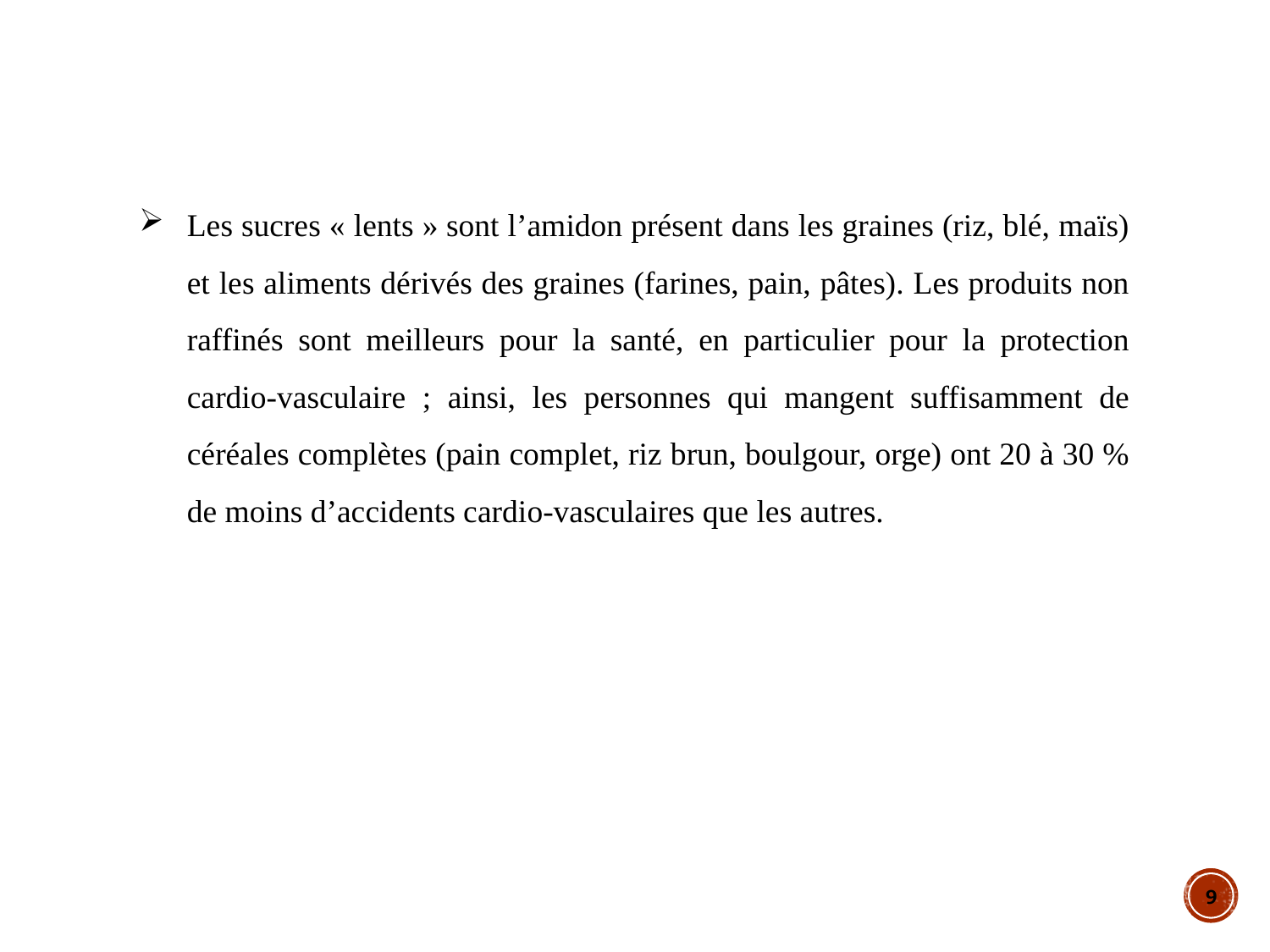

Les sucres « lents » sont l’amidon présent dans les graines (riz, blé, maïs) et les aliments dérivés des graines (farines, pain, pâtes). Les produits non raffinés sont meilleurs pour la santé, en particulier pour la protection cardio-vasculaire ; ainsi, les personnes qui mangent suffisamment de céréales complètes (pain complet, riz brun, boulgour, orge) ont 20 à 30 % de moins d’accidents cardio-vasculaires que les autres.
9